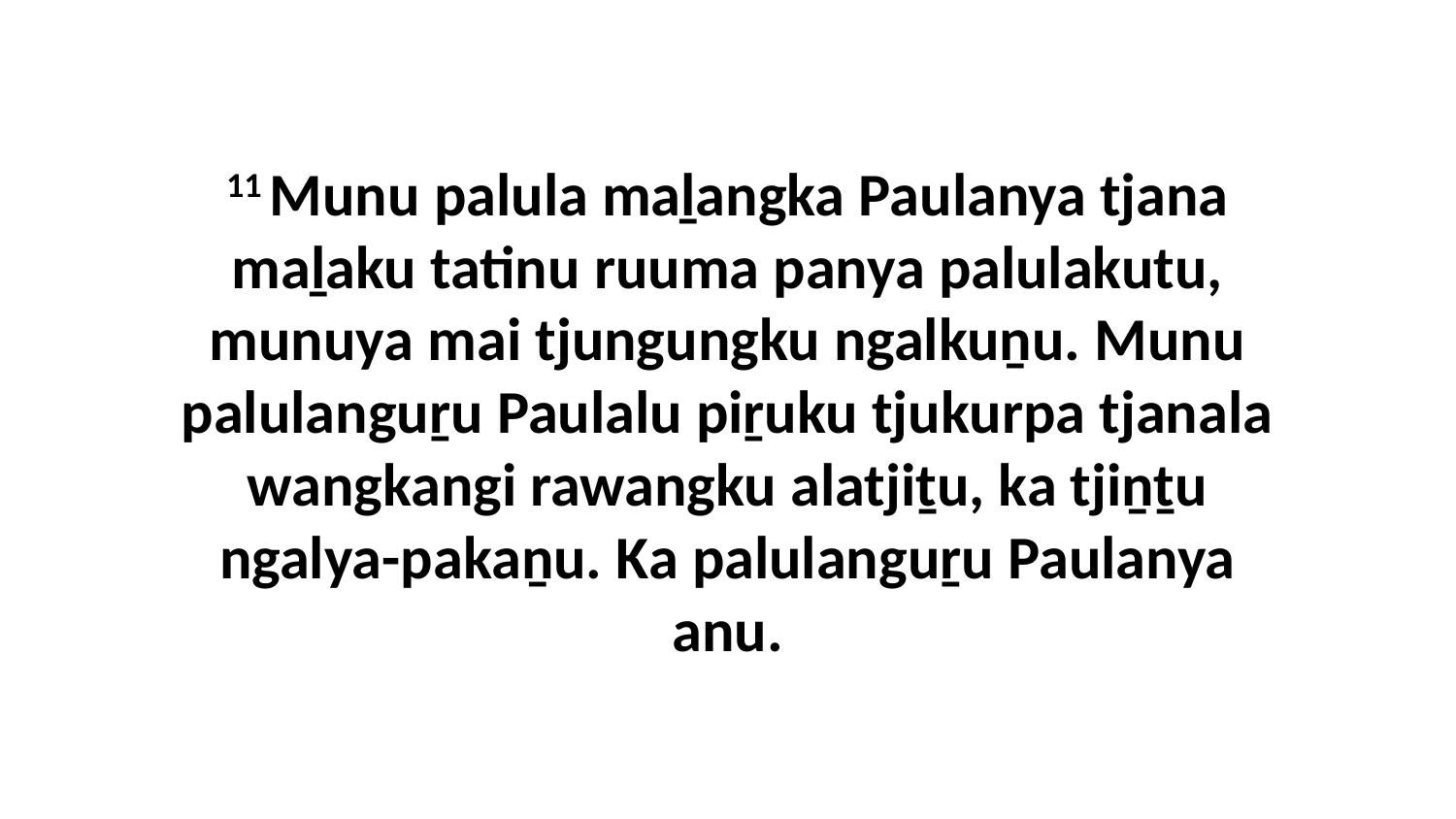

11 Munu palula maḻangka Paulanya tjana maḻaku tatinu ruuma panya palulakutu, munuya mai tjungungku ngalkuṉu. Munu palulanguṟu Paulalu piṟuku tjukurpa tjanala wangkangi rawangku alatjiṯu, ka tjiṉṯu ngalya-pakaṉu. Ka palulanguṟu Paulanya anu.